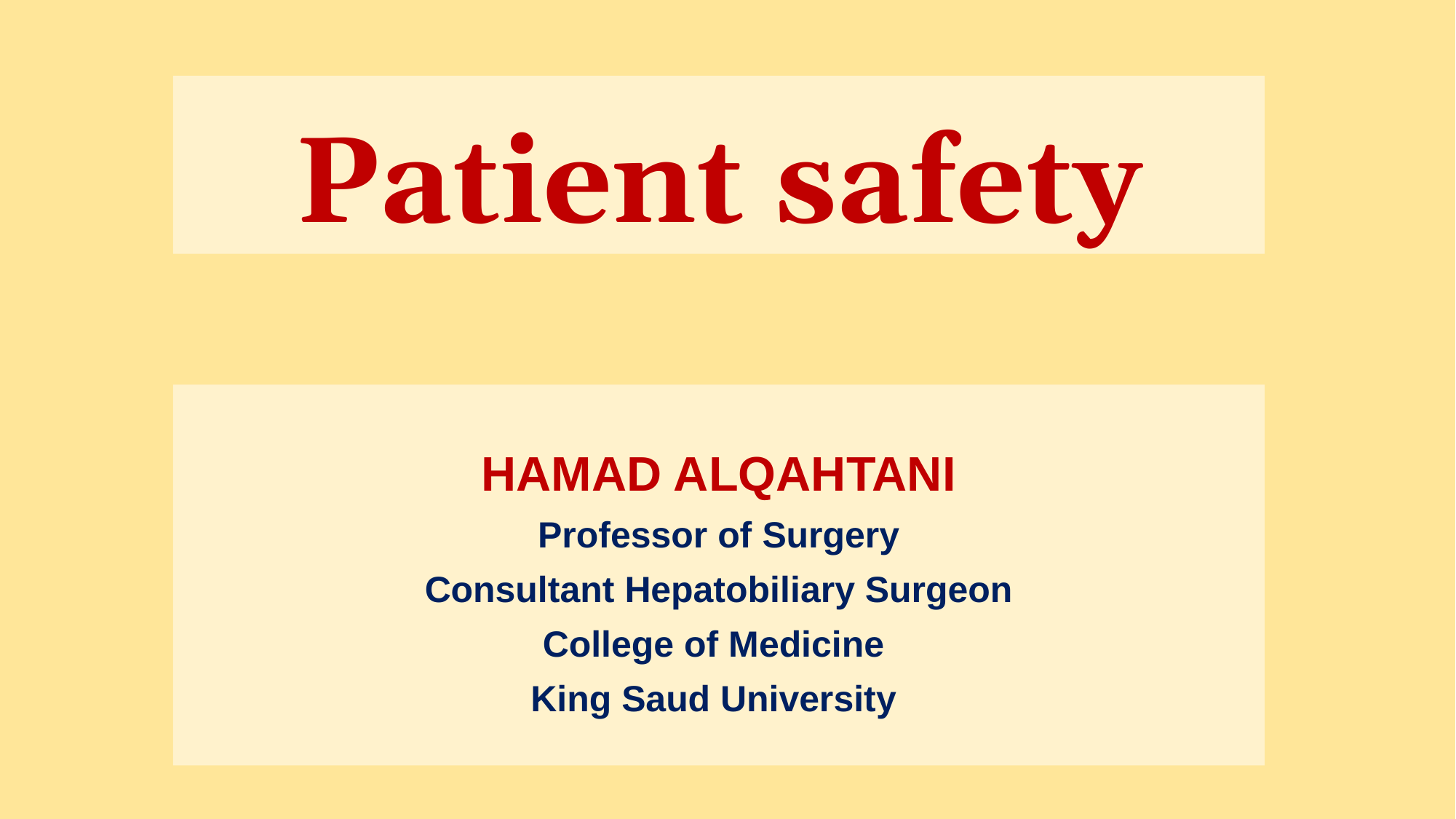

# Patient safety

HAMAD ALQAHTANI
Professor of Surgery
Consultant Hepatobiliary Surgeon
College of Medicine
King Saud University